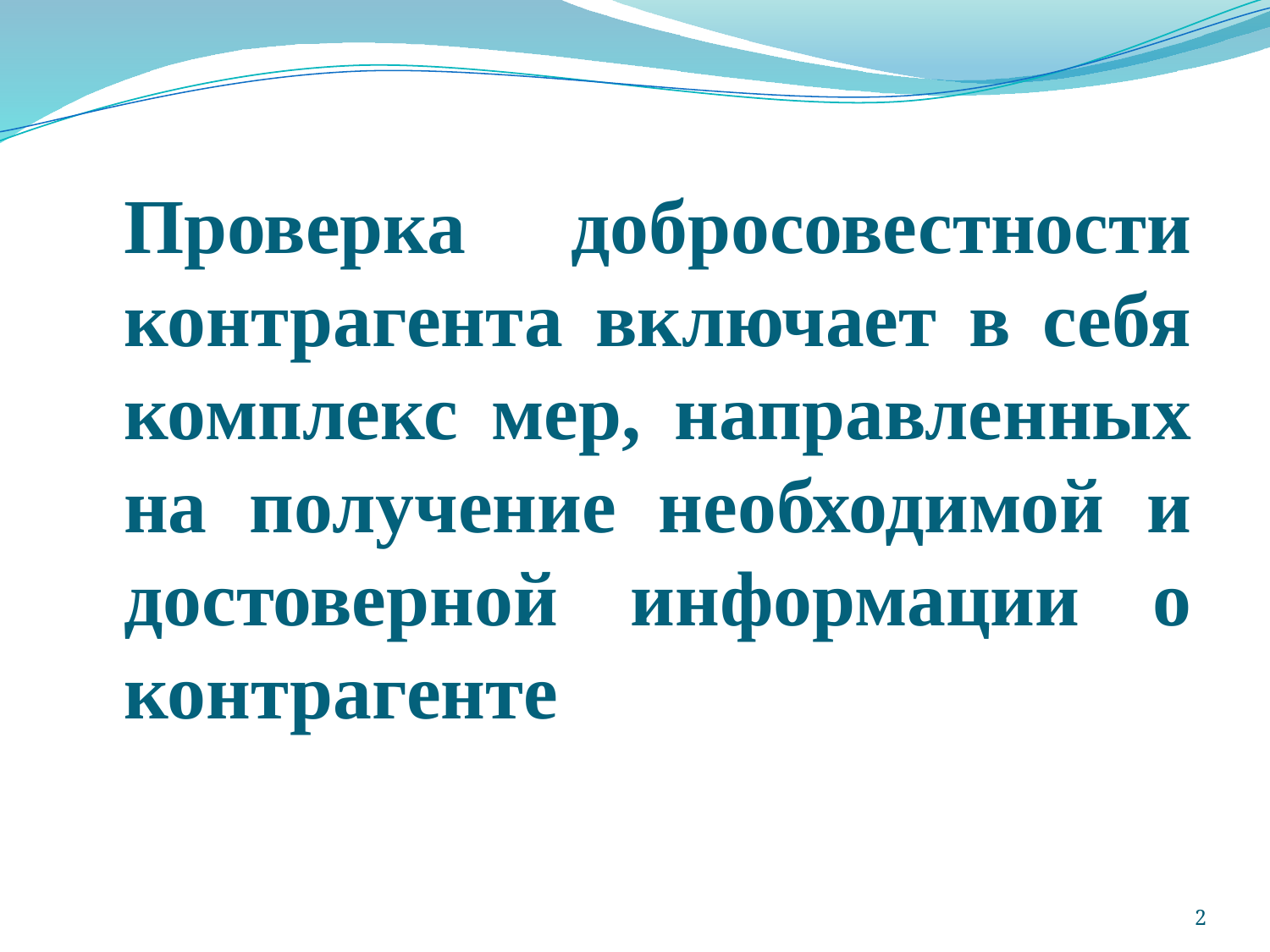

Проверка добросовестности контрагента включает в себя комплекс мер, направленных на получение необходимой и достоверной информации о контрагенте

2